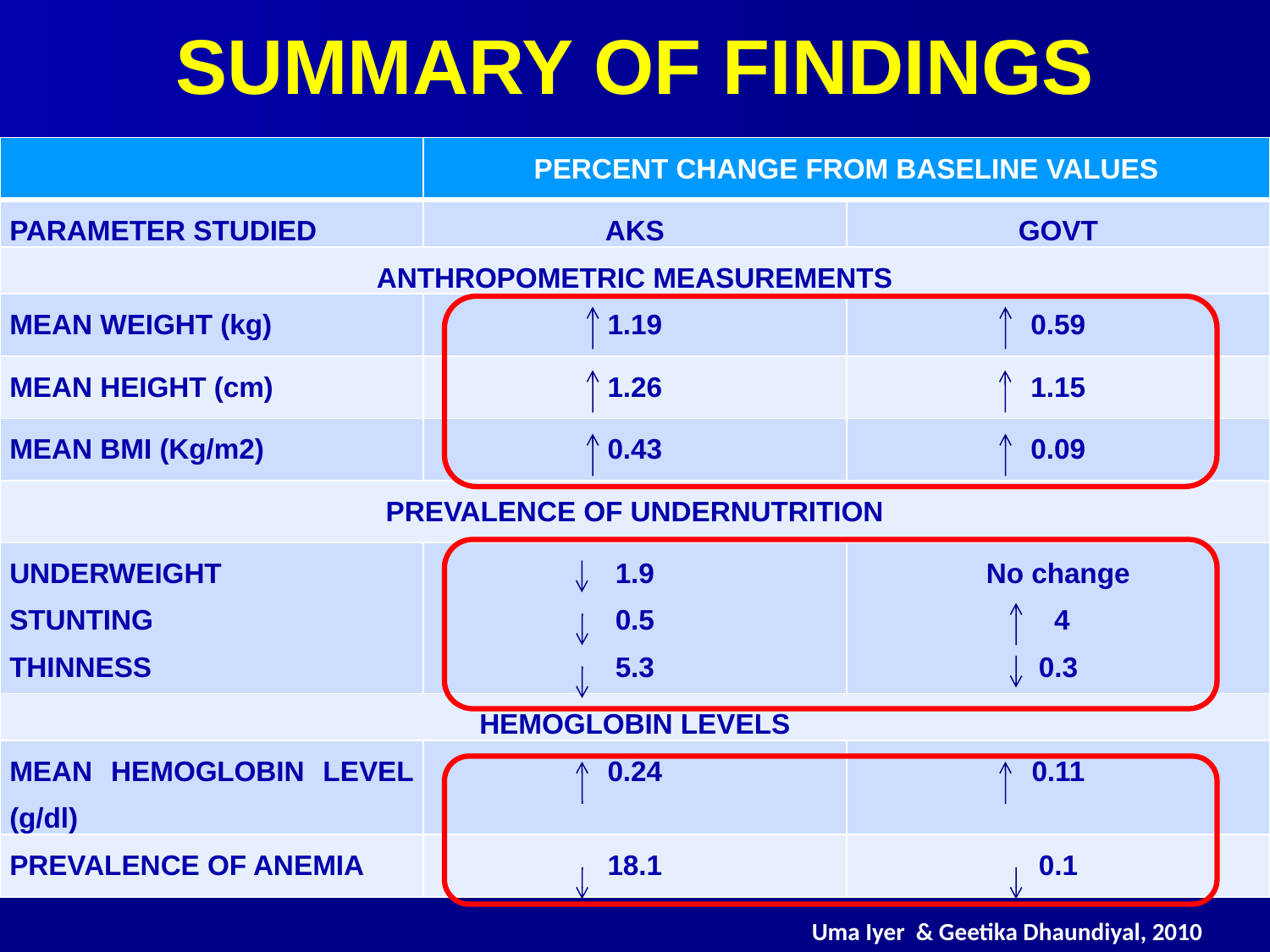

# SUMMARY OF FINDINGS
|  | PERCENT CHANGE FROM BASELINE VALUES |  |
| --- | --- | --- |
| PARAMETER STUDIED | AKS | GOVT |
| ANTHROPOMETRIC MEASUREMENTS |  |  |
| MEAN WEIGHT (kg) | 1.19 | 0.59 |
| MEAN HEIGHT (cm) | 1.26 | 1.15 |
| MEAN BMI (Kg/m2) | 0.43 | 0.09 |
| PREVALENCE OF UNDERNUTRITION |  |  |
| UNDERWEIGHT STUNTING THINNESS | 1.9 0.5 5.3 | No change 4 0.3 |
| HEMOGLOBIN LEVELS |  |  |
| MEAN HEMOGLOBIN LEVEL (g/dl) | 0.24 | 0.11 |
| PREVALENCE OF ANEMIA | 18.1 | 0.1 |

Uma Iyer  & Geetika Dhaundiyal, 2010